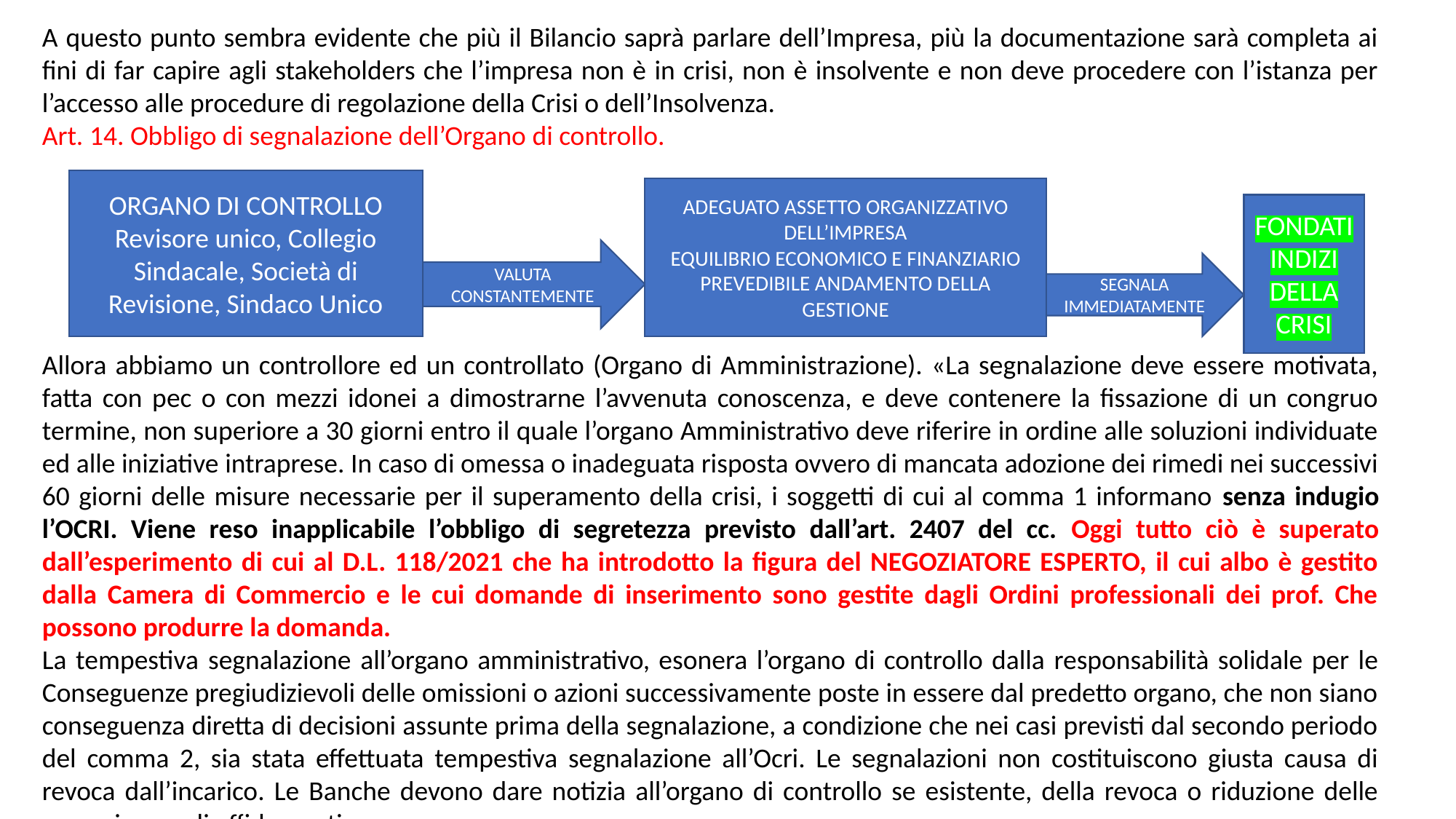

A questo punto sembra evidente che più il Bilancio saprà parlare dell’Impresa, più la documentazione sarà completa ai fini di far capire agli stakeholders che l’impresa non è in crisi, non è insolvente e non deve procedere con l’istanza per l’accesso alle procedure di regolazione della Crisi o dell’Insolvenza.
Art. 14. Obbligo di segnalazione dell’Organo di controllo.

Allora abbiamo un controllore ed un controllato (Organo di Amministrazione). «La segnalazione deve essere motivata, fatta con pec o con mezzi idonei a dimostrarne l’avvenuta conoscenza, e deve contenere la fissazione di un congruo termine, non superiore a 30 giorni entro il quale l’organo Amministrativo deve riferire in ordine alle soluzioni individuate ed alle iniziative intraprese. In caso di omessa o inadeguata risposta ovvero di mancata adozione dei rimedi nei successivi 60 giorni delle misure necessarie per il superamento della crisi, i soggetti di cui al comma 1 informano senza indugio l’OCRI. Viene reso inapplicabile l’obbligo di segretezza previsto dall’art. 2407 del cc. Oggi tutto ciò è superato dall’esperimento di cui al D.L. 118/2021 che ha introdotto la figura del NEGOZIATORE ESPERTO, il cui albo è gestito dalla Camera di Commercio e le cui domande di inserimento sono gestite dagli Ordini professionali dei prof. Che possono produrre la domanda.
La tempestiva segnalazione all’organo amministrativo, esonera l’organo di controllo dalla responsabilità solidale per le Conseguenze pregiudizievoli delle omissioni o azioni successivamente poste in essere dal predetto organo, che non siano conseguenza diretta di decisioni assunte prima della segnalazione, a condizione che nei casi previsti dal secondo periodo del comma 2, sia stata effettuata tempestiva segnalazione all’Ocri. Le segnalazioni non costituiscono giusta causa di revoca dall’incarico. Le Banche devono dare notizia all’organo di controllo se esistente, della revoca o riduzione delle garanzie per gli affidamenti.

ORGANO DI CONTROLLO
Revisore unico, Collegio Sindacale, Società di Revisione, Sindaco Unico
ADEGUATO ASSETTO ORGANIZZATIVO DELL’IMPRESA
EQUILIBRIO ECONOMICO E FINANZIARIO
PREVEDIBILE ANDAMENTO DELLA GESTIONE
FONDATI INDIZI DELLA CRISI
VALUTA CONSTANTEMENTE
SEGNALA IMMEDIATAMENTE